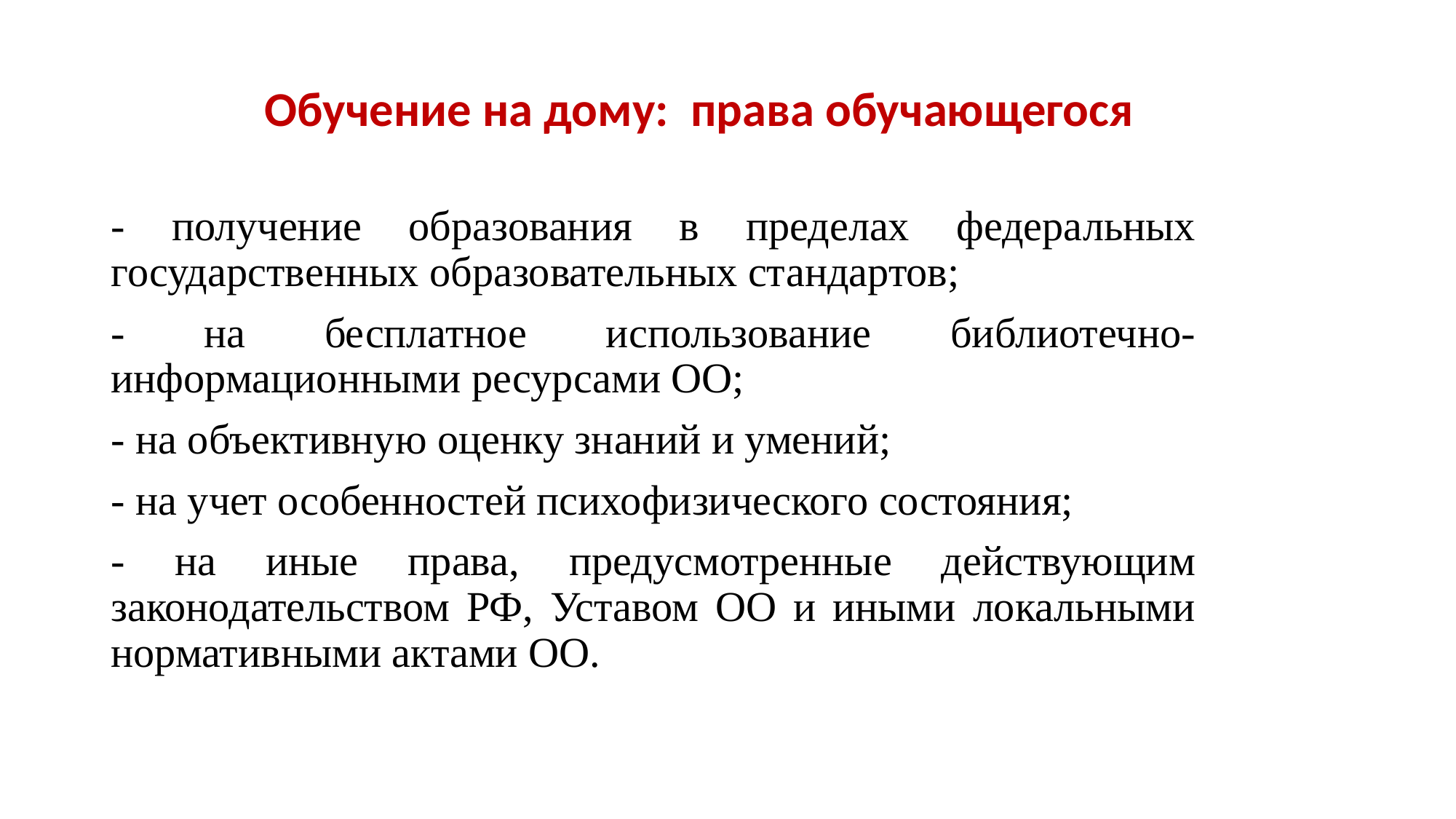

Обучение на дому:  права обучающегося
- получение образования в пределах федеральных государственных образовательных стандартов;
- на бесплатное использование библиотечно-информационными ресурсами ОО;
- на объективную оценку знаний и умений;
- на учет особенностей психофизического состояния;
- на иные права, предусмотренные действующим законодательством РФ, Уставом ОО и иными локальными нормативными актами ОО.